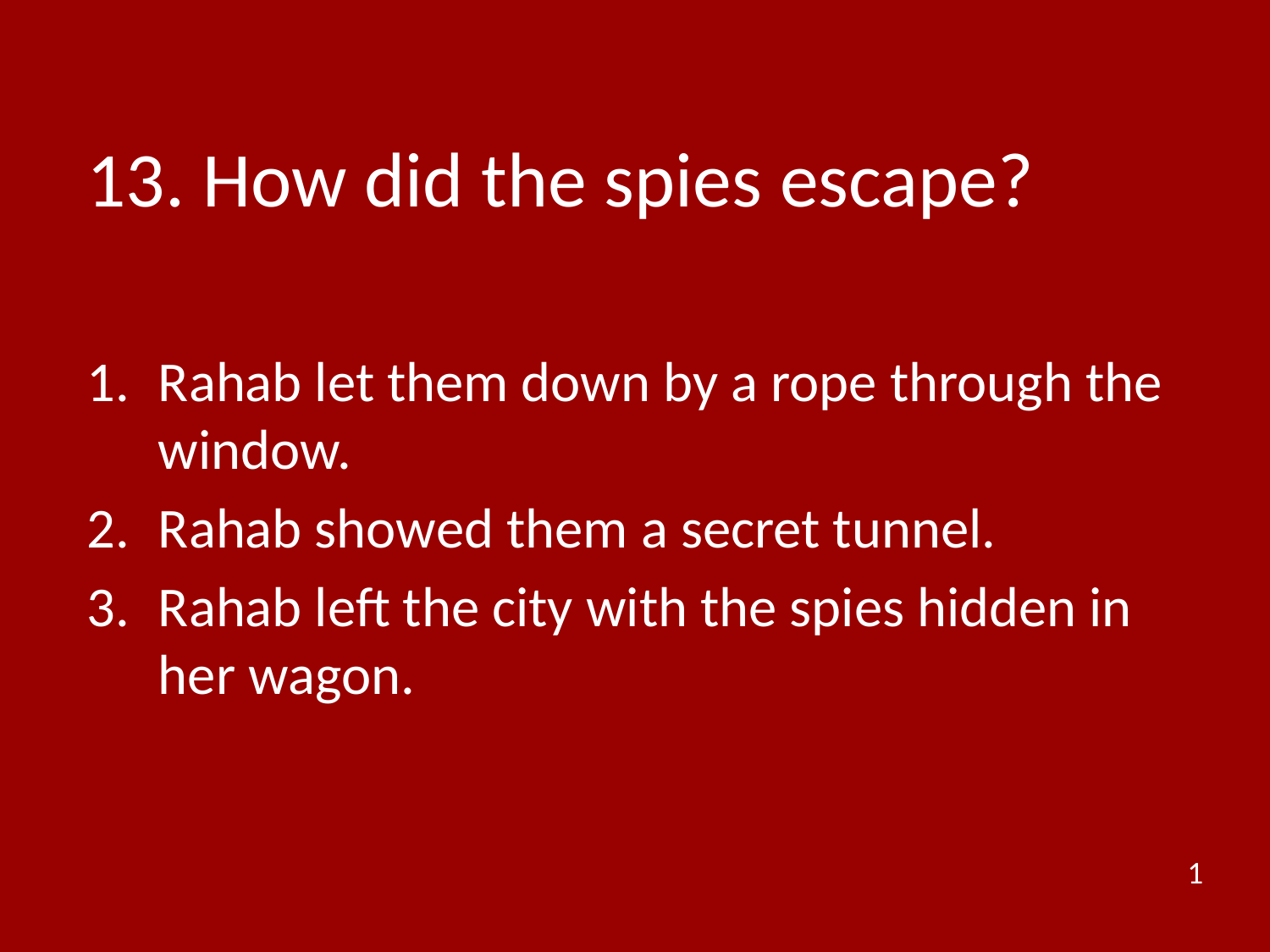

# 13. How did the spies escape?
Rahab let them down by a rope through the window.
Rahab showed them a secret tunnel.
Rahab left the city with the spies hidden in her wagon.
1